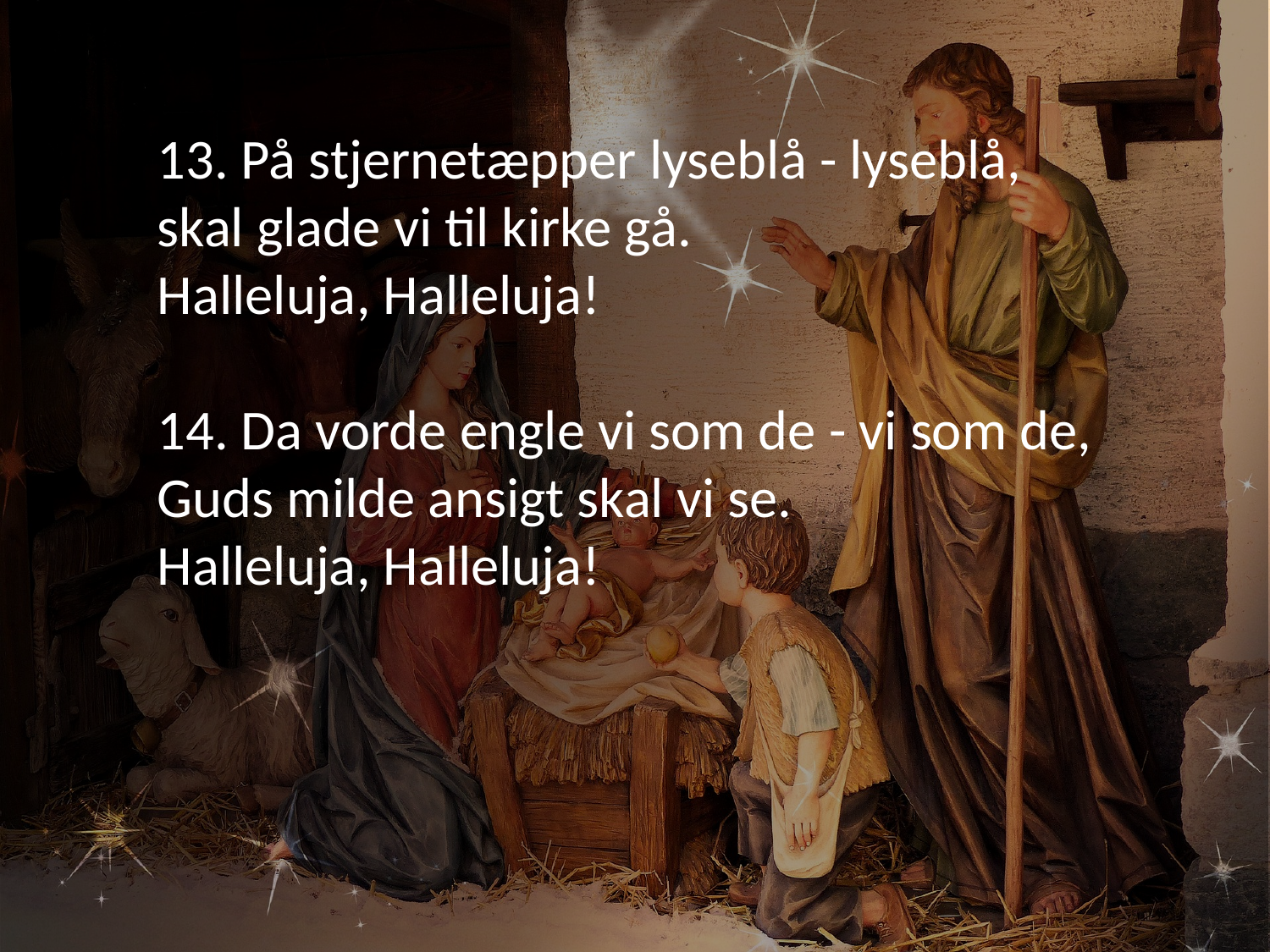

13. På stjernetæpper lyseblå - lyseblå,
skal glade vi til kirke gå.
Halleluja, Halleluja!

14. Da vorde engle vi som de - vi som de,
Guds milde ansigt skal vi se.
Halleluja, Halleluja!